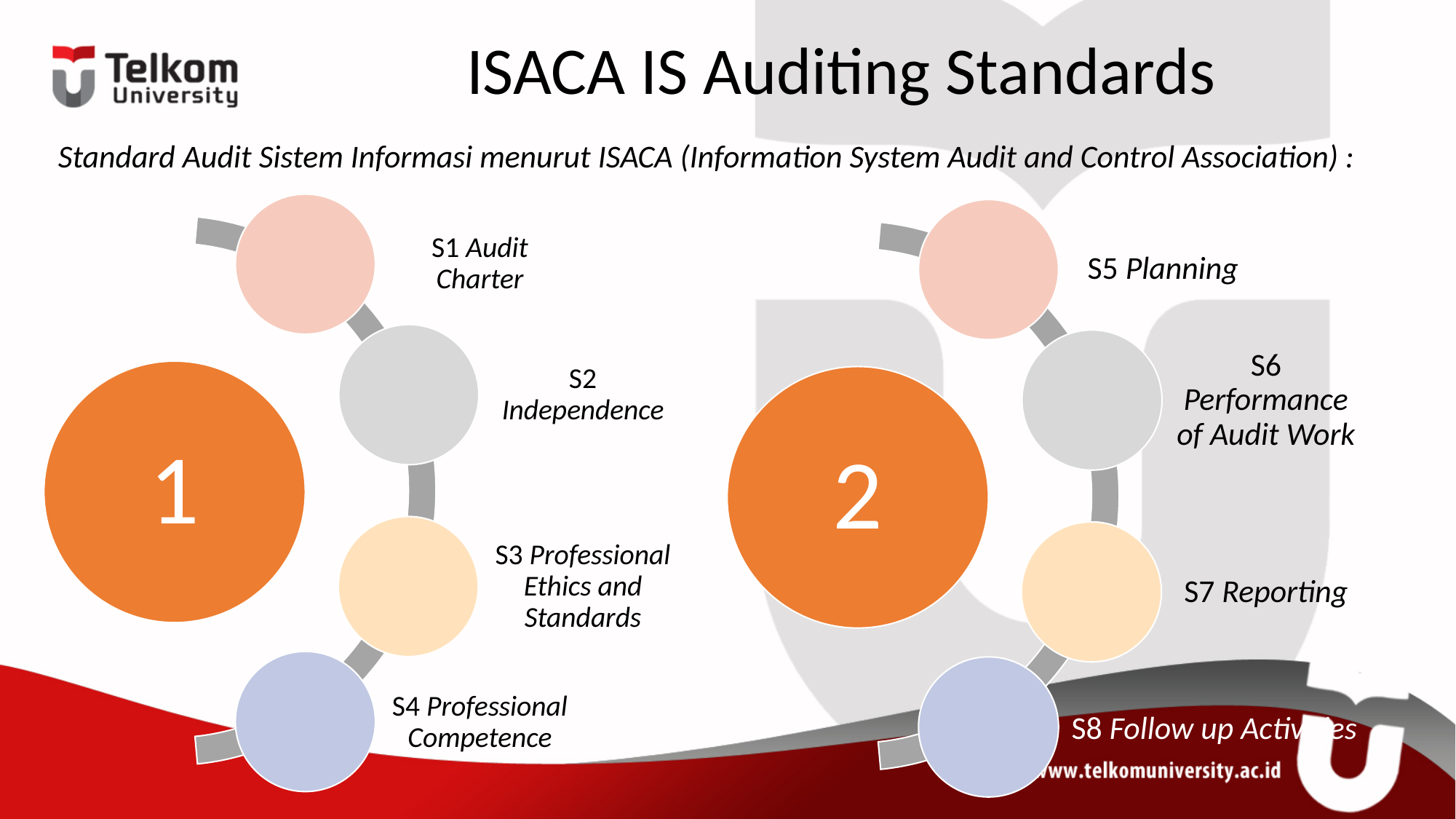

# ISACA IS Auditing Standards
Standard Audit Sistem Informasi menurut ISACA (Information System Audit and Control Association) :

1
S1 Audit Charter
S2 Independence
S3 Professional Ethics and Standards
S4 Professional Competence
2
S5 Planning
S6 Performance of Audit Work
S7 Reporting
S8 Follow up Activities